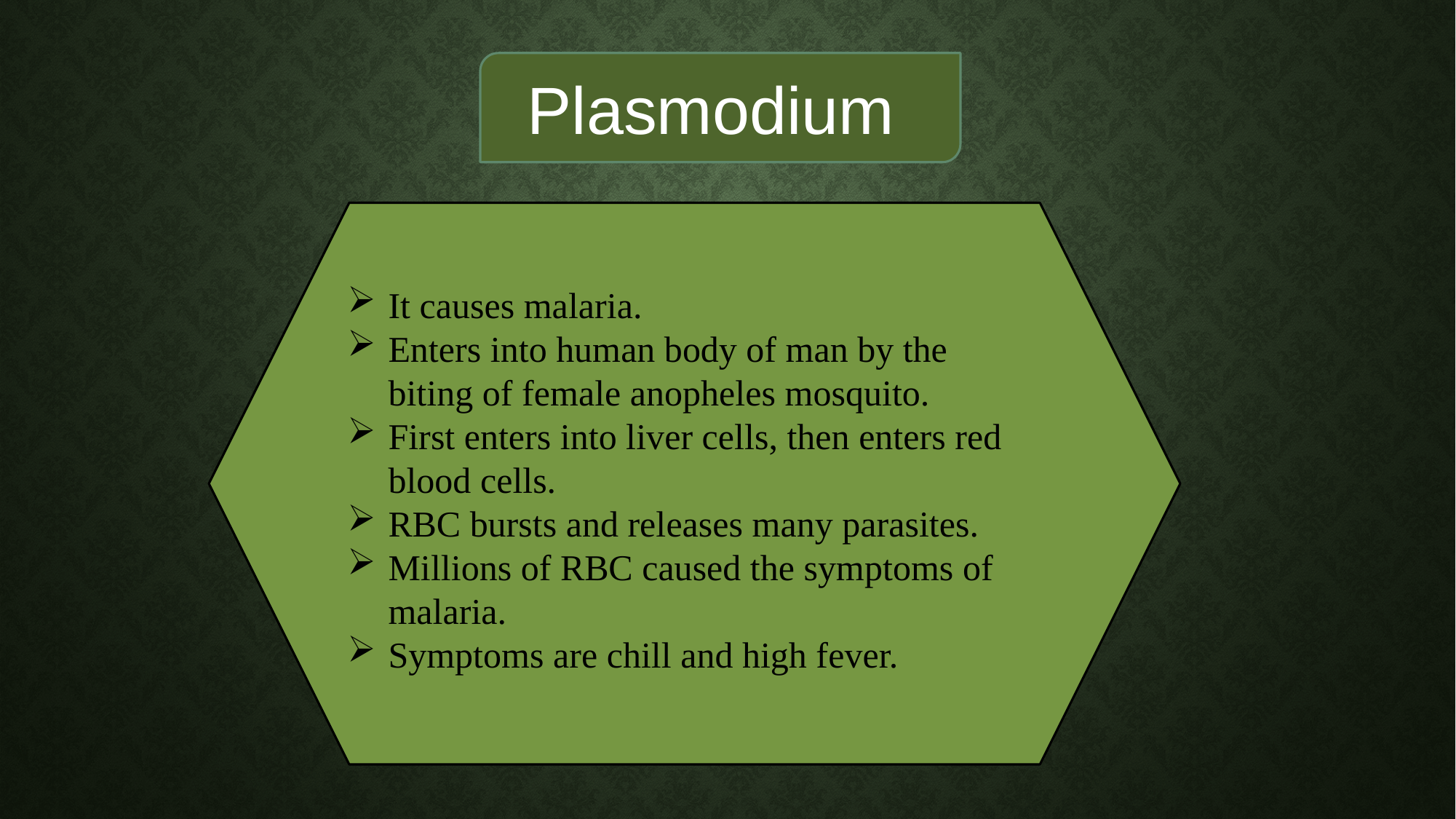

Plasmodium
It causes malaria.
Enters into human body of man by the biting of female anopheles mosquito.
First enters into liver cells, then enters red blood cells.
RBC bursts and releases many parasites.
Millions of RBC caused the symptoms of malaria.
Symptoms are chill and high fever.